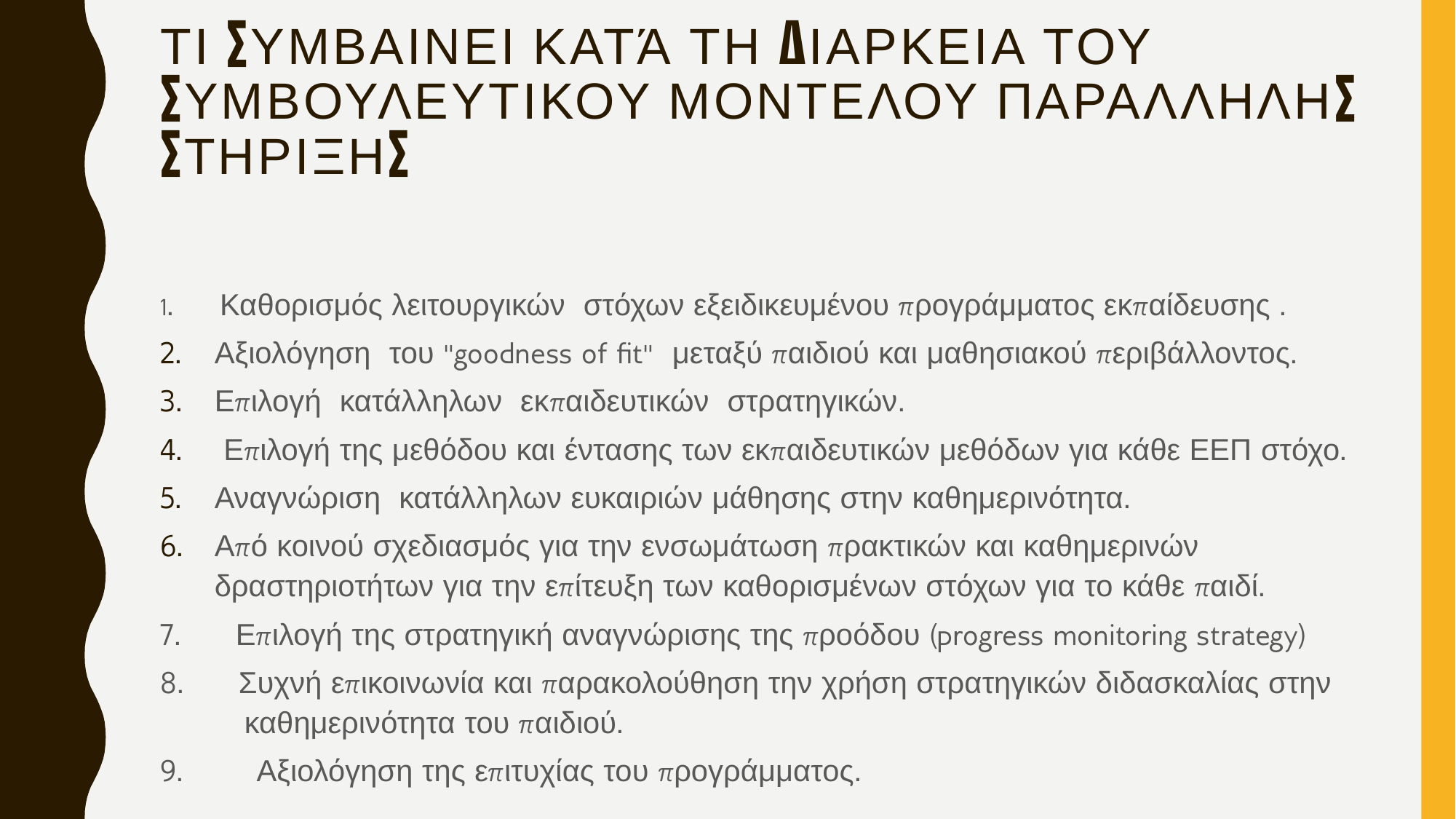

# Τι συμβαινει κατά τη διαρκεια του συμβουλευτικου Μοντελου παραλληλης στηριξης
1.     Καθορισμός λειτουργικών  στόχων εξειδικευμένου προγράμματος εκπαίδευσης .
Αξιολόγηση  του "goodness of fit"  μεταξύ παιδιού και μαθησιακού περιβάλλοντος.
Επιλογή  κατάλληλων  εκπαιδευτικών  στρατηγικών.
 Επιλογή της μεθόδου και έντασης των εκπαιδευτικών μεθόδων για κάθε ΕΕΠ στόχο.
Αναγνώριση  κατάλληλων ευκαιριών μάθησης στην καθημερινότητα.
Από κοινού σχεδιασμός για την ενσωμάτωση πρακτικών και καθημερινών δραστηριοτήτων για την επίτευξη των καθορισμένων στόχων για το κάθε παιδί.
7.      Επιλογή της στρατηγική αναγνώρισης της προόδου (progress monitoring strategy)
8.      Συχνή επικοινωνία και παρακολούθηση την χρήση στρατηγικών διδασκαλίας στην    	καθημερινότητα του παιδιού.
9.        Αξιολόγηση της επιτυχίας του προγράμματος.